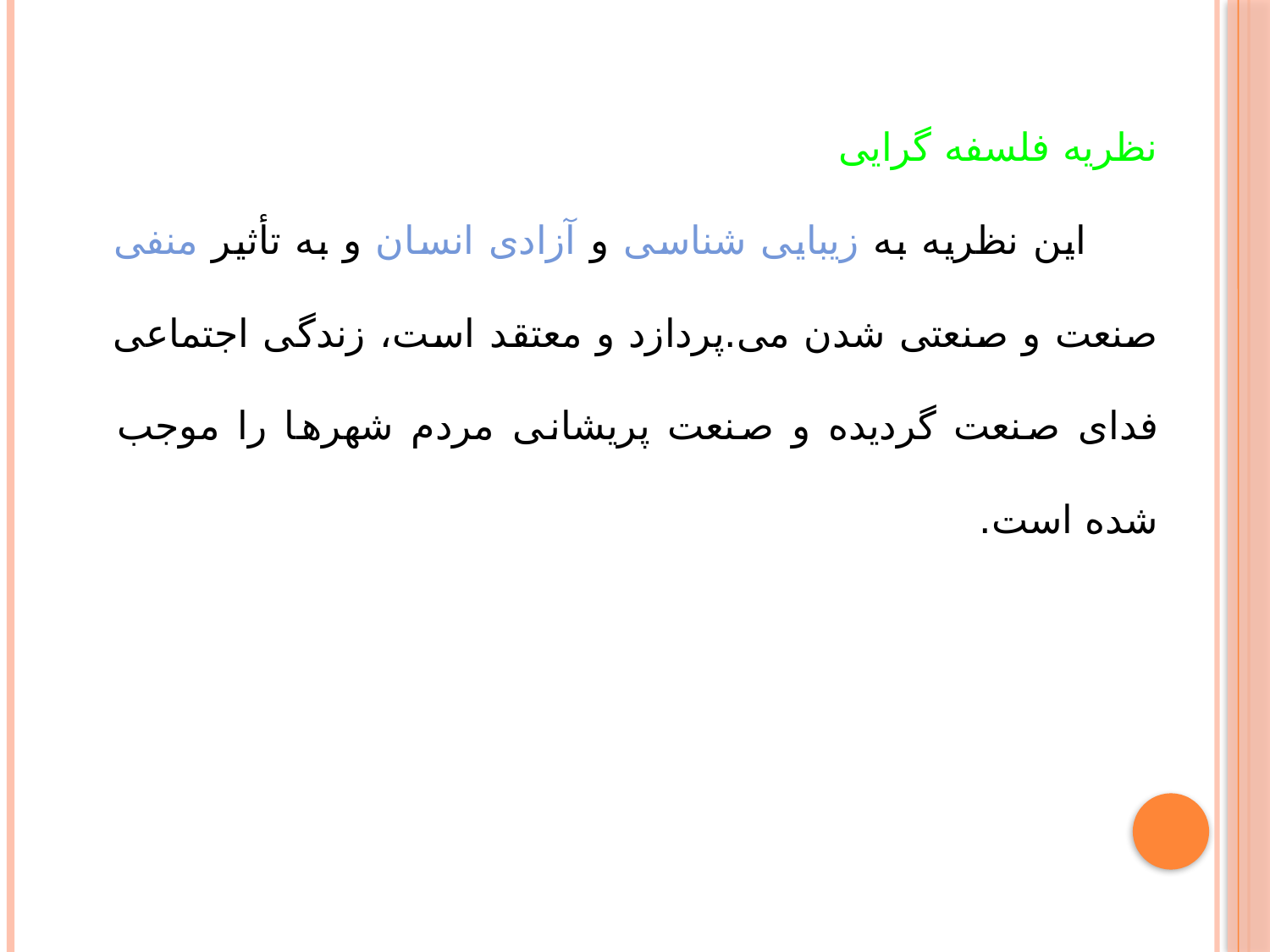

نظریه فلسفه گرایی
     این نظریه به زیبایی شناسی و آزادی انسان و به تأثیر منفی صنعت و صنعتی شدن می.پردازد و معتقد است، زندگی اجتماعی فدای صنعت گردیده و صنعت پریشانی مردم شهرها را موجب شده است.